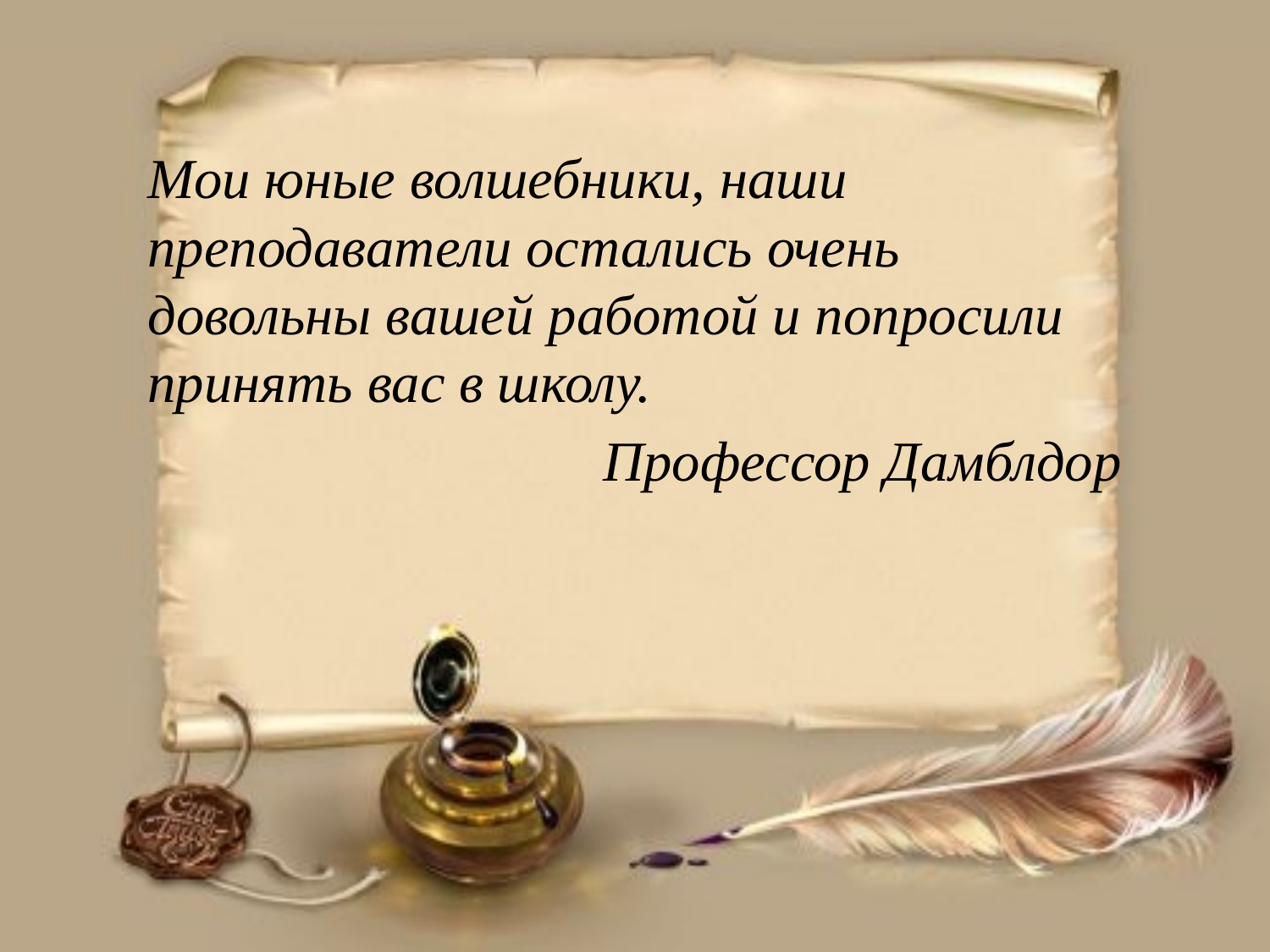

Мои юные волшебники, наши преподаватели остались очень довольны вашей работой и попросили принять вас в школу.
Профессор Дамблдор